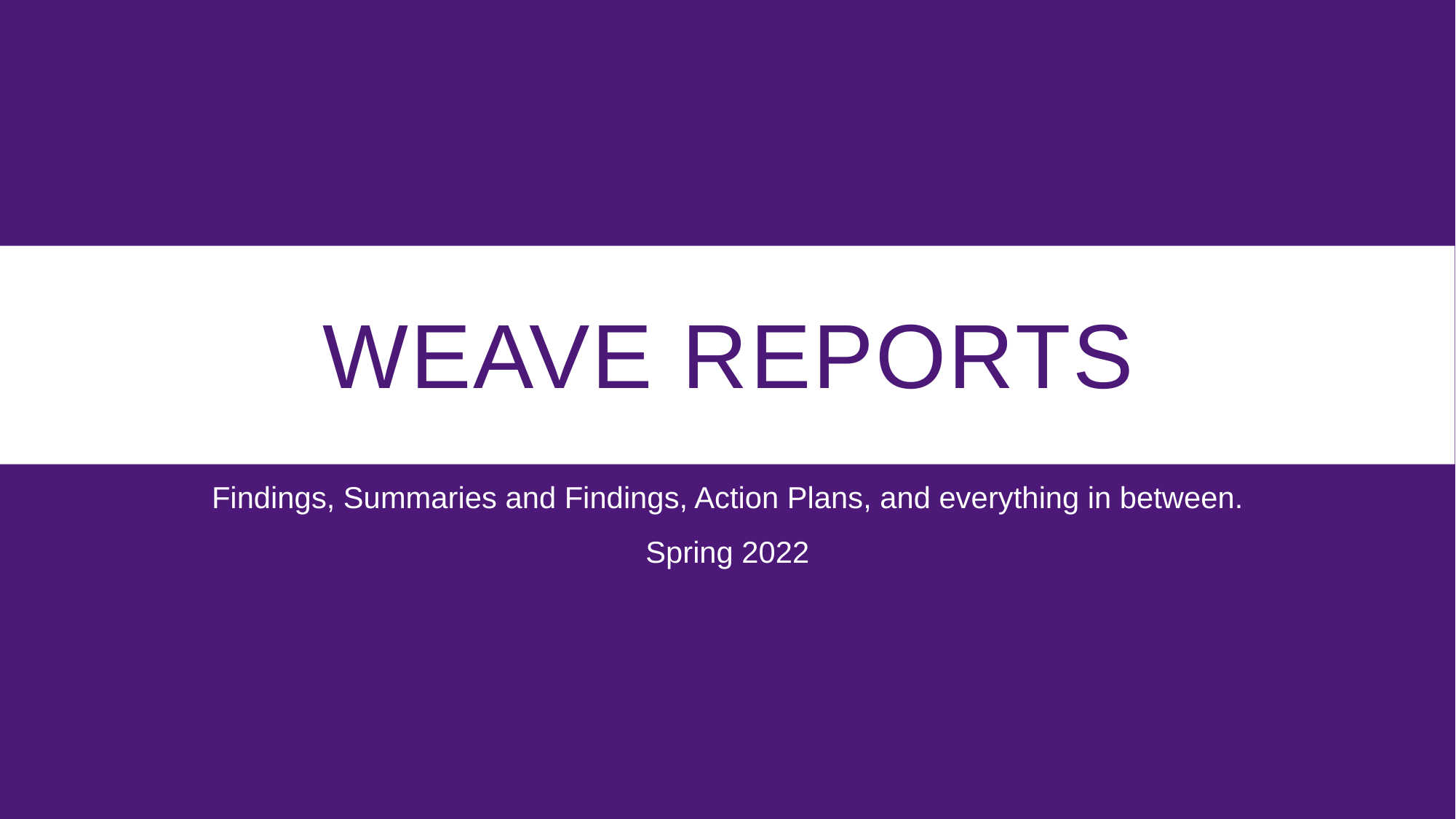

# WEAVE Reports
Findings, Summaries and Findings, Action Plans, and everything in between.
Spring 2022